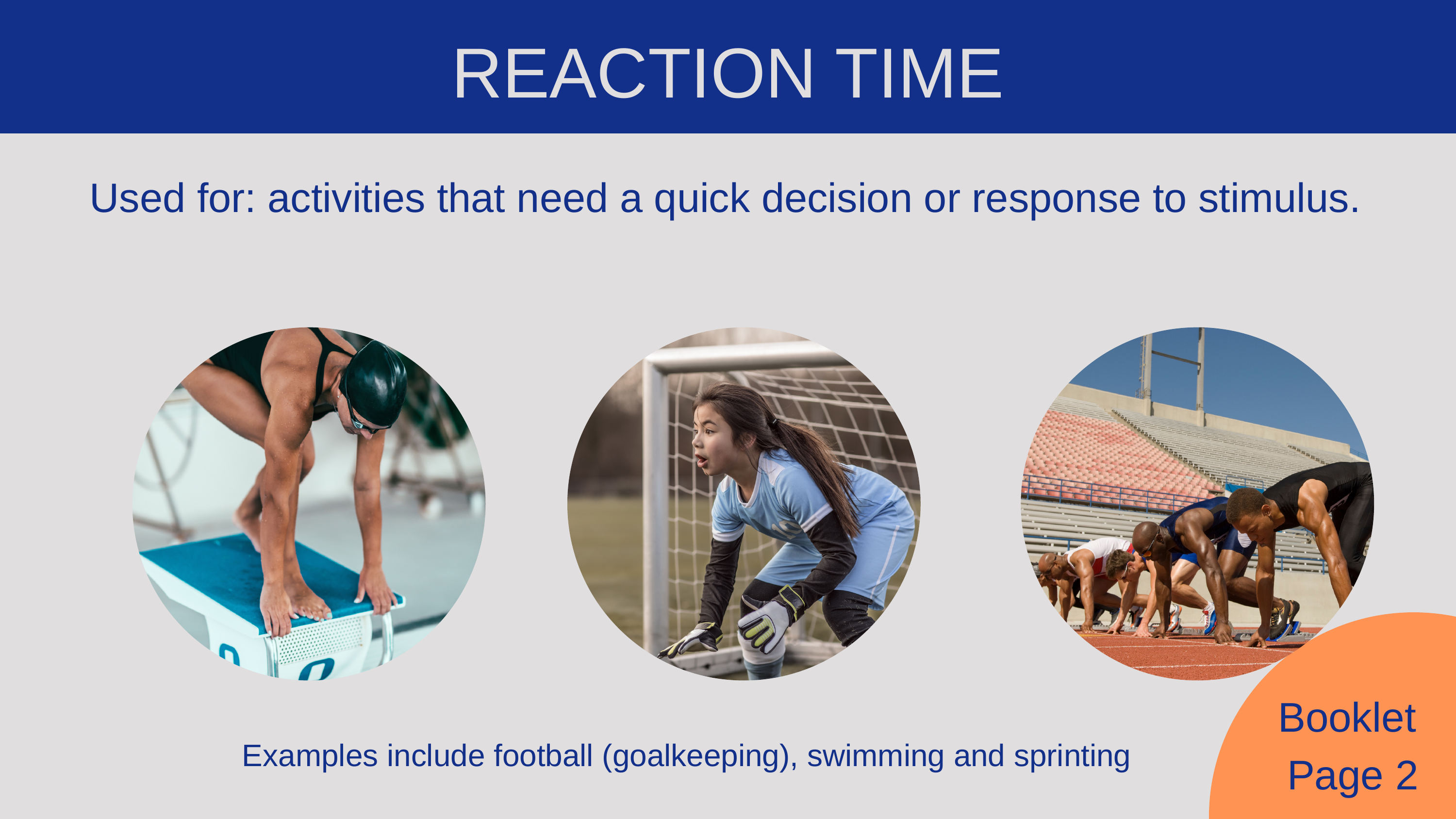

REACTION TIME
Used for: activities that need a quick decision or response to stimulus.

Booklet
Page 2
Examples include football (goalkeeping), swimming and sprinting